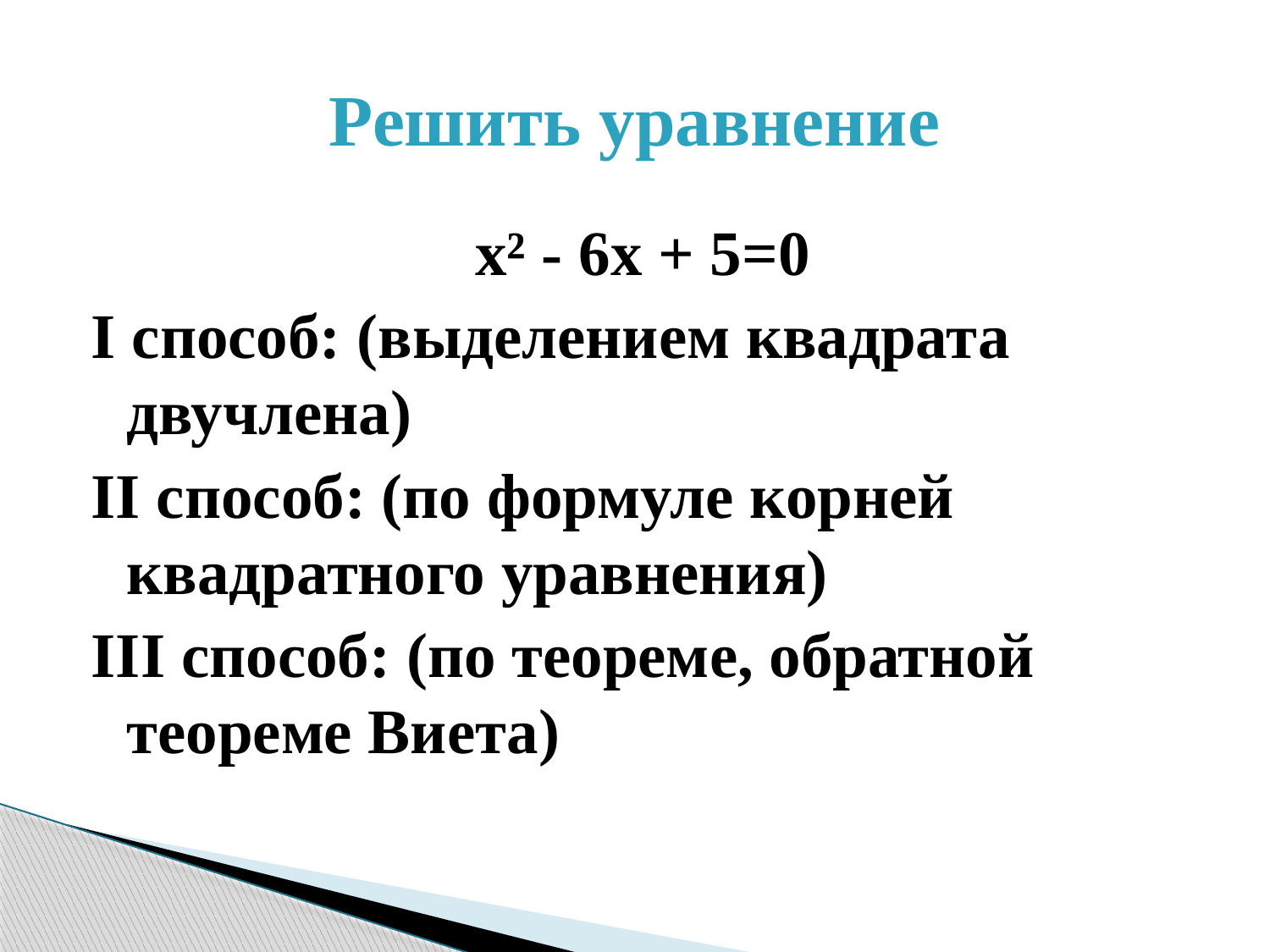

# Решить уравнение
х² - 6х + 5=0
I способ: (выделением квадрата двучлена)
II способ: (по формуле корней квадратного уравнения)
III способ: (по теореме, обратной теореме Виета)